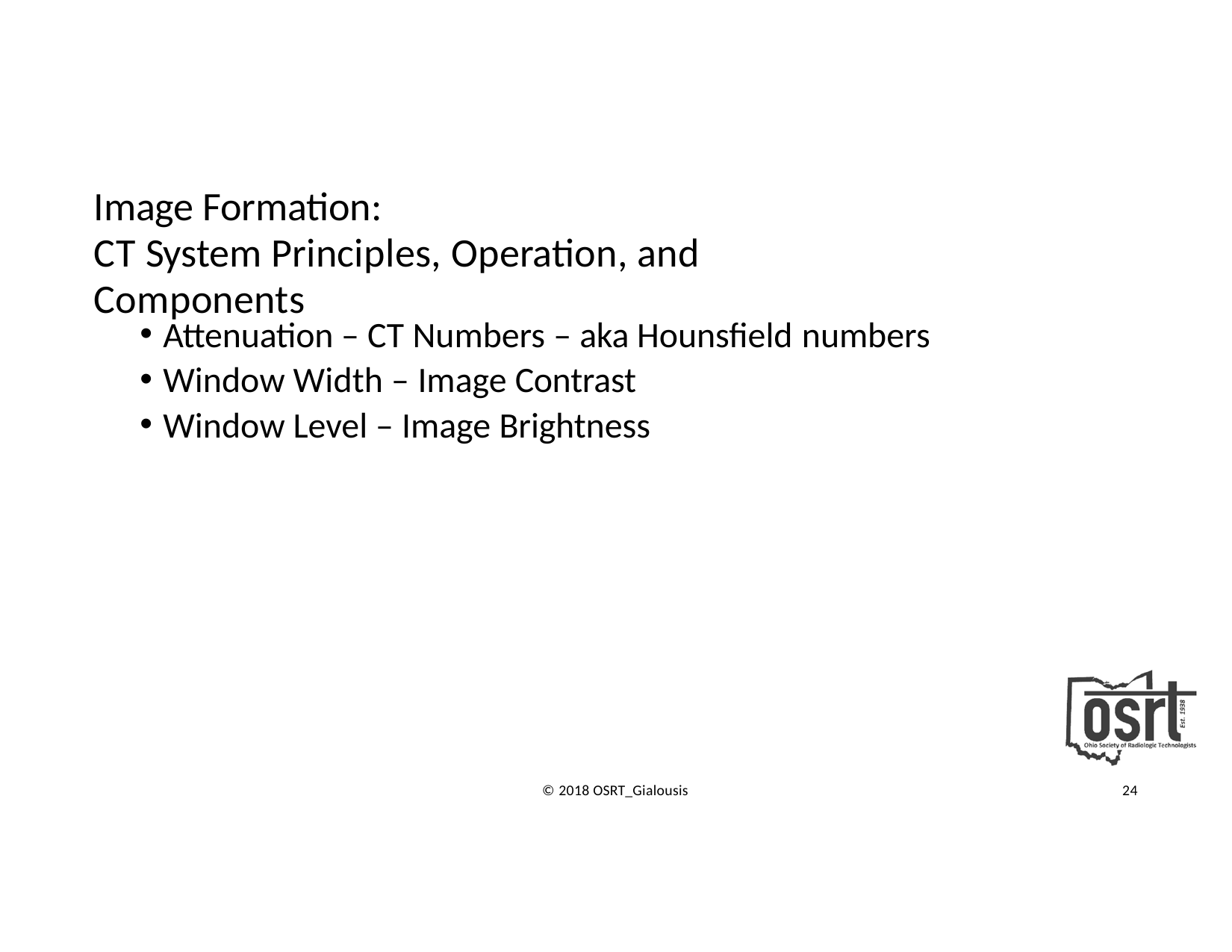

# Image Formation:
CT System Principles, Operation, and Components
Attenuation – CT Numbers – aka Hounsfield numbers
Window Width – Image Contrast
Window Level – Image Brightness

© 2018 OSRT_Gialousis
24